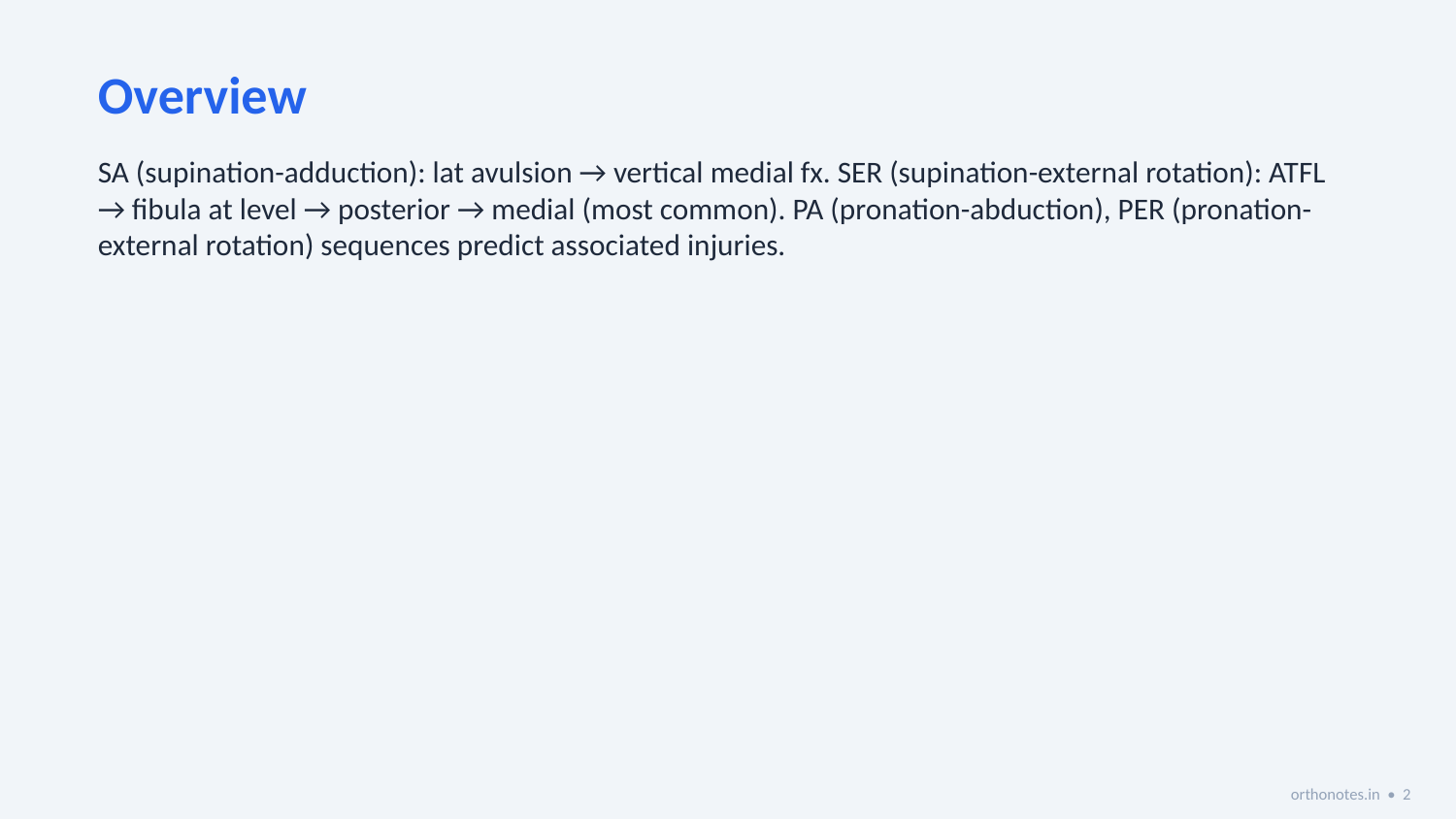

Overview
SA (supination-adduction): lat avulsion → vertical medial fx. SER (supination-external rotation): ATFL → fibula at level → posterior → medial (most common). PA (pronation-abduction), PER (pronation-external rotation) sequences predict associated injuries.
orthonotes.in  •  2